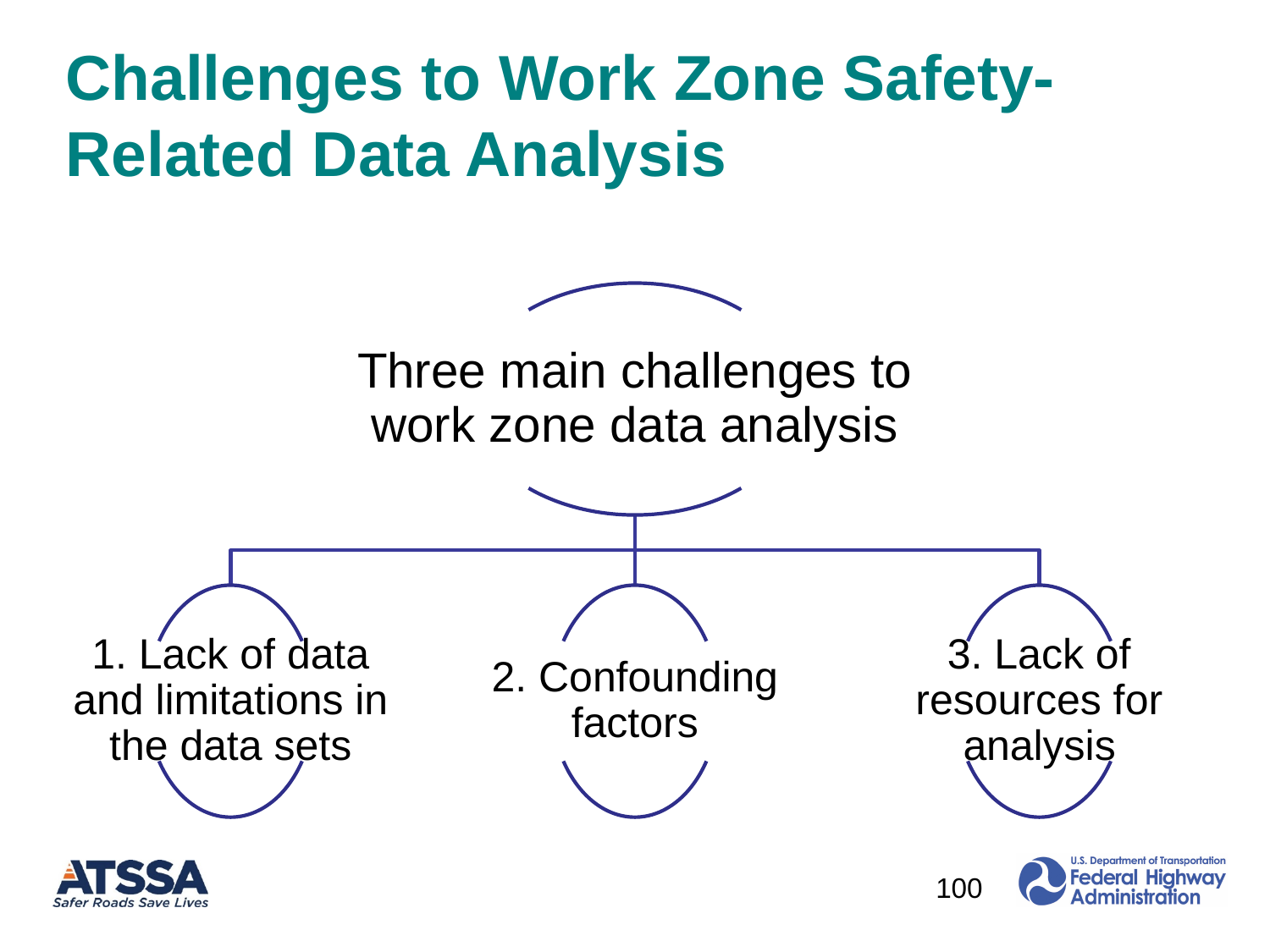

# Challenges to Work Zone Safety-Related Data Analysis
Three main challenges to work zone data analysis
1. Lack of data and limitations in the data sets
2. Confounding factors
3. Lack of resources for analysis